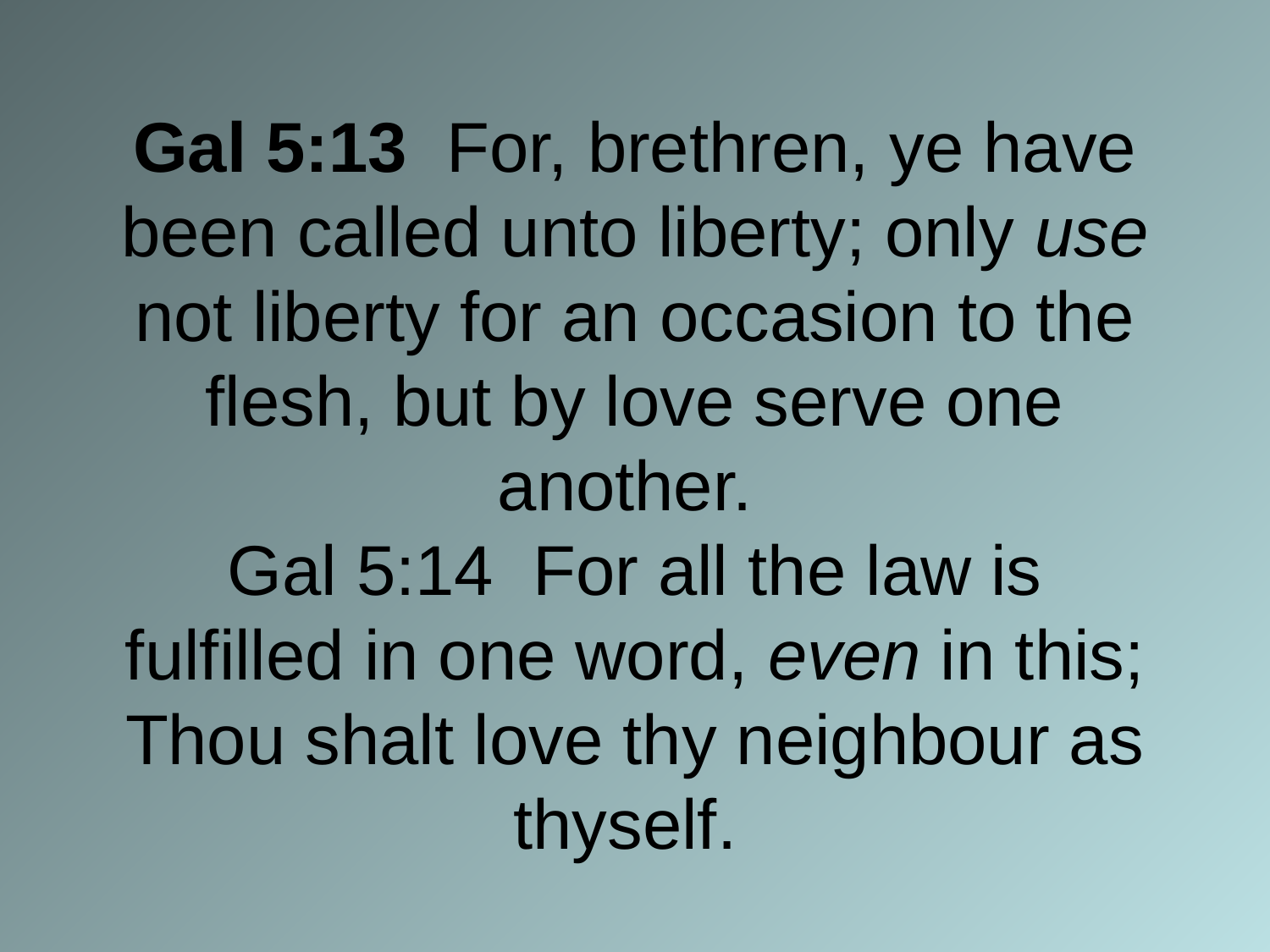

# Gal 5:13  For, brethren, ye have been called unto liberty; only use not liberty for an occasion to the flesh, but by love serve one another. Gal 5:14  For all the law is fulfilled in one word, even in this; Thou shalt love thy neighbour as thyself.